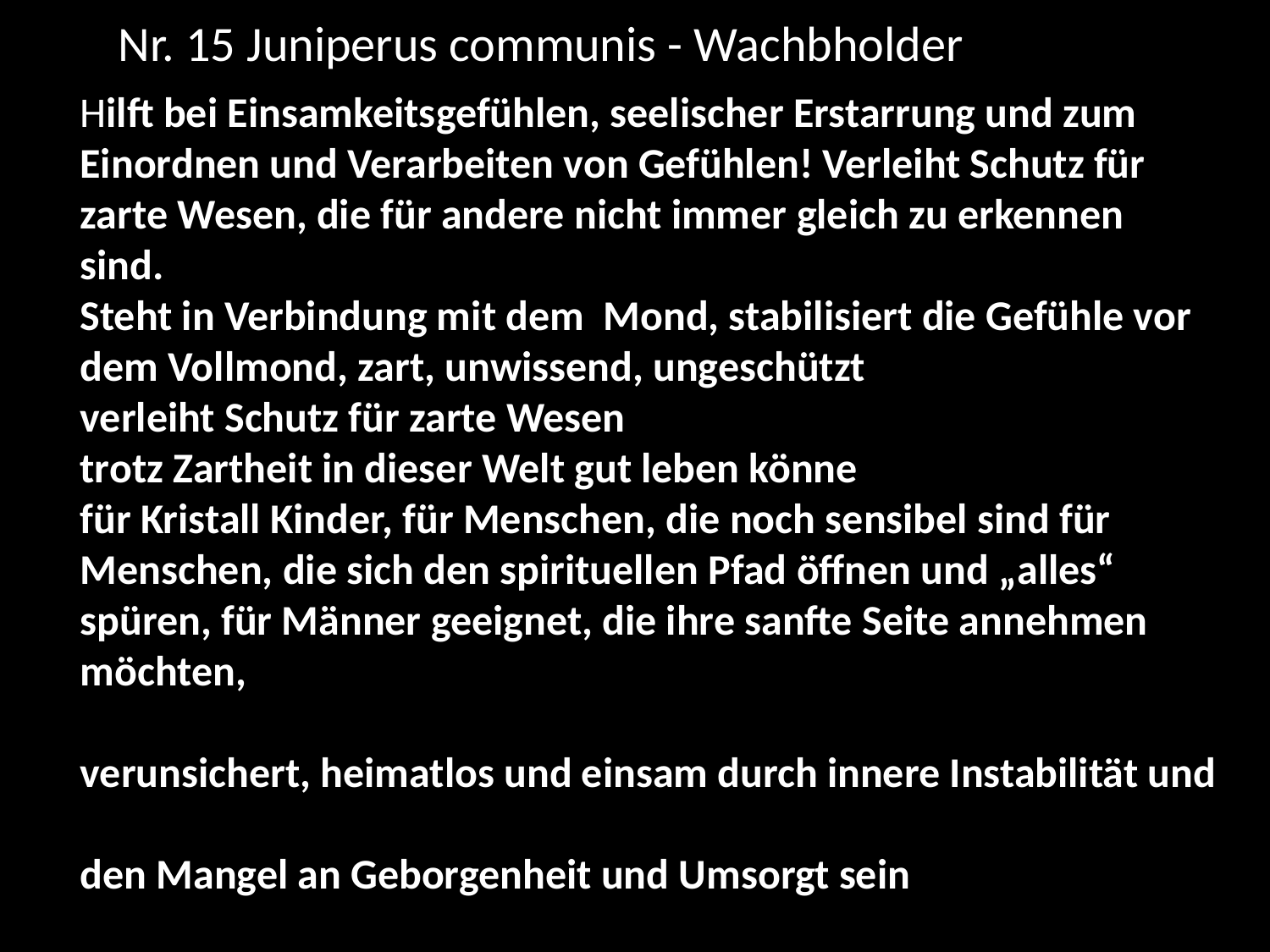

Nr. 15 Juniperus communis - Wachbholder
Hilft bei Einsamkeitsgefühlen, seelischer Erstarrung und zum
Einordnen und Verarbeiten von Gefühlen! Verleiht Schutz für zarte Wesen, die für andere nicht immer gleich zu erkennen sind.
Steht in Verbindung mit dem  Mond, stabilisiert die Gefühle vor dem Vollmond, zart, unwissend, ungeschützt
verleiht Schutz für zarte Wesen
trotz Zartheit in dieser Welt gut leben könne
für Kristall Kinder, für Menschen, die noch sensibel sind für Menschen, die sich den spirituellen Pfad öffnen und „alles“ spüren, für Männer geeignet, die ihre sanfte Seite annehmen möchten,
verunsichert, heimatlos und einsam durch innere Instabilität und
den Mangel an Geborgenheit und Umsorgt sein